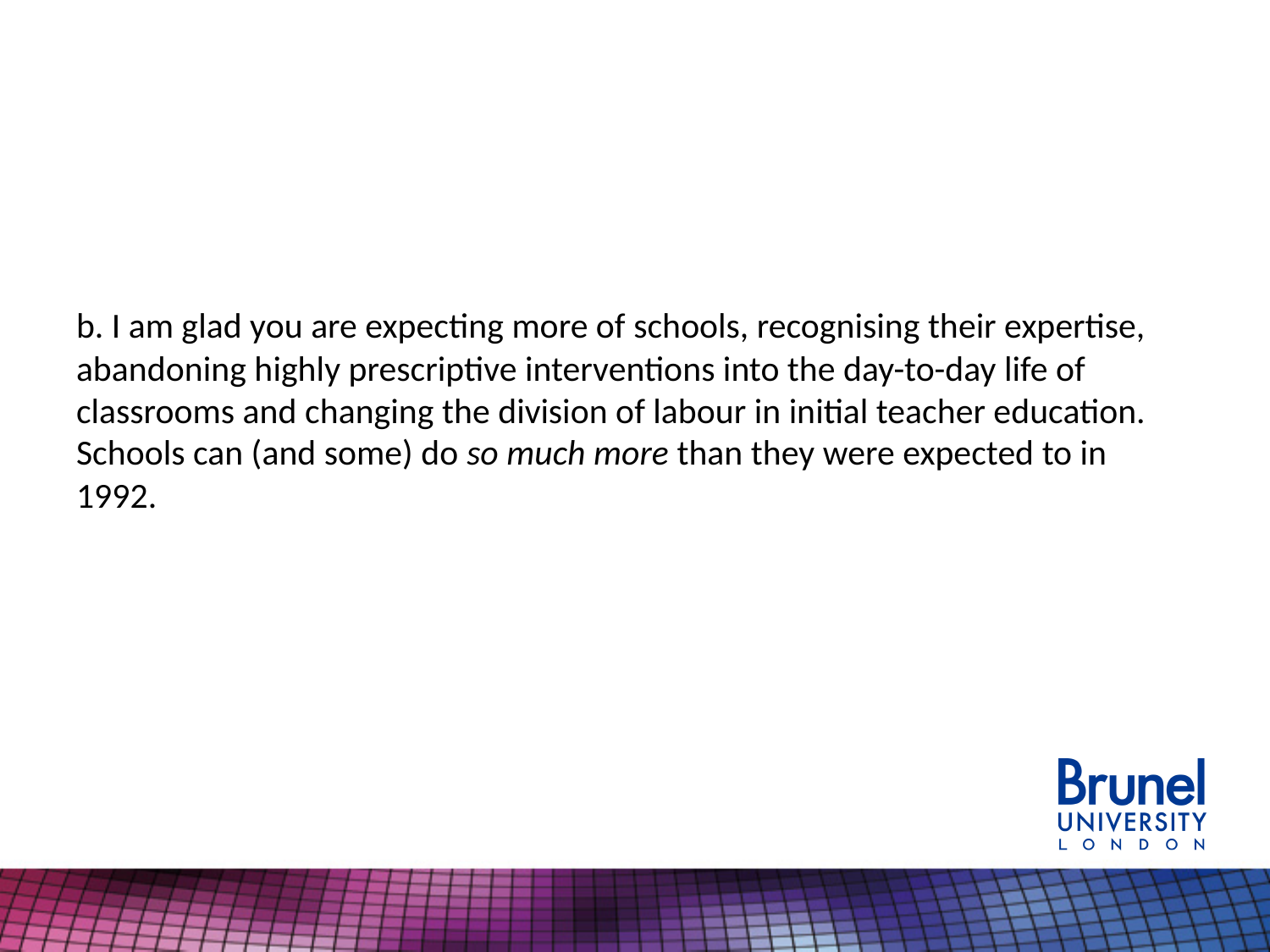

#

b. I am glad you are expecting more of schools, recognising their expertise, abandoning highly prescriptive interventions into the day-to-day life of classrooms and changing the division of labour in initial teacher education. Schools can (and some) do so much more than they were expected to in 1992.